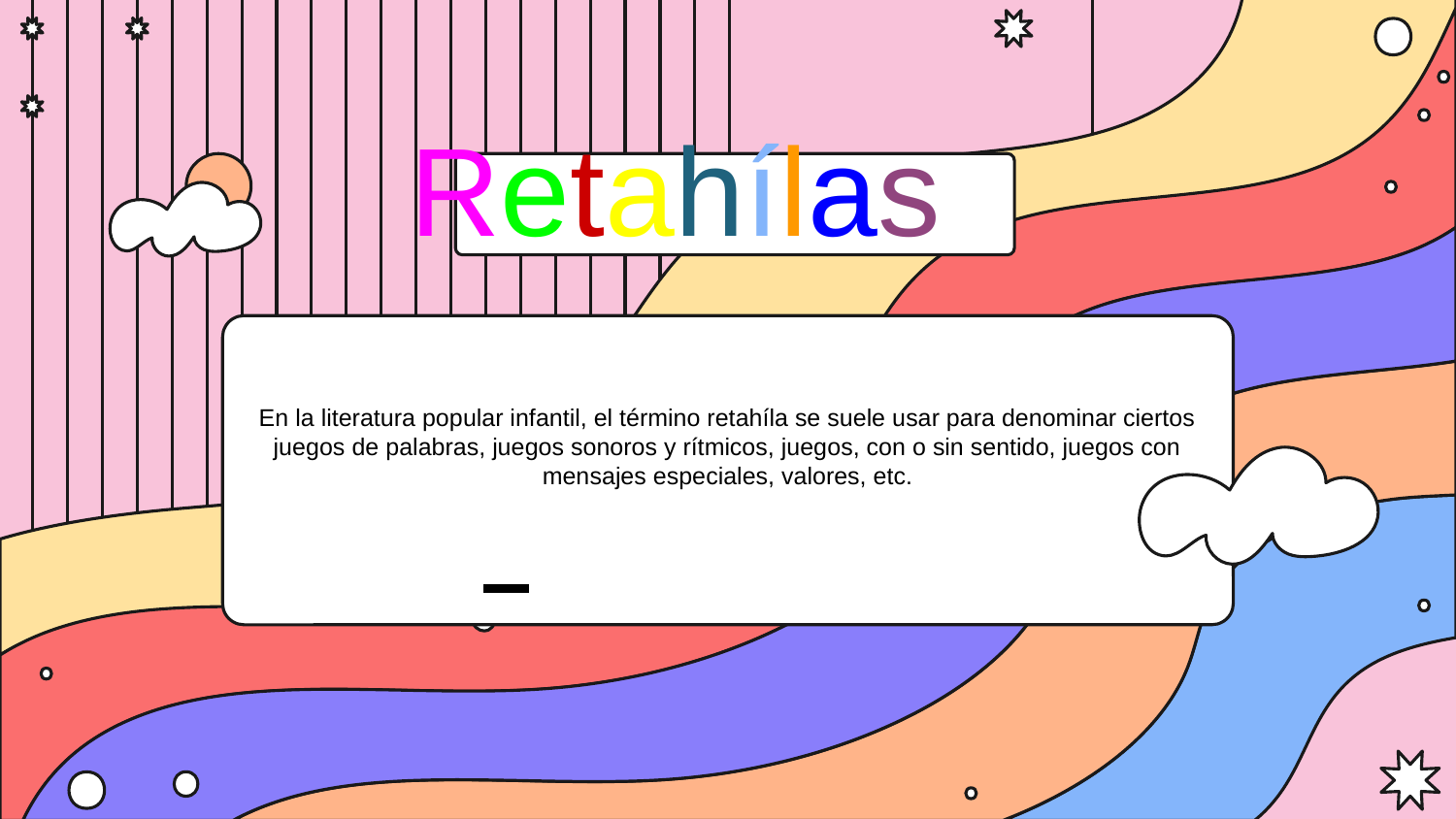

# Retahílas

En la literatura popular infantil, el término retahíla se suele usar para denominar ciertos juegos de palabras, juegos sonoros y rítmicos, juegos, con o sin sentido, juegos con mensajes especiales, valores, etc.

—